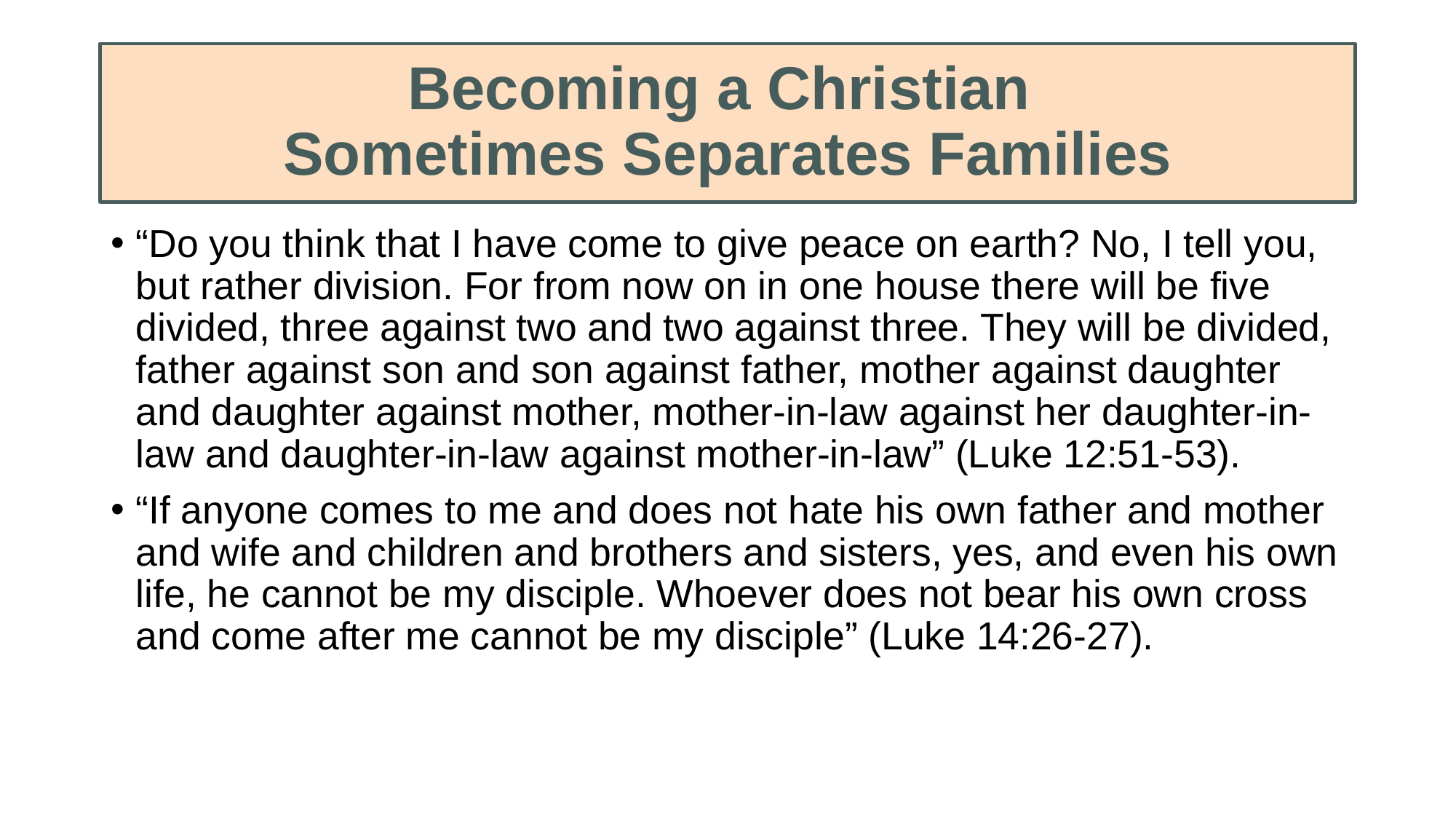

# Becoming a Christian Sometimes Separates Families
“Do you think that I have come to give peace on earth? No, I tell you, but rather division. For from now on in one house there will be five divided, three against two and two against three. They will be divided, father against son and son against father, mother against daughter and daughter against mother, mother-in-law against her daughter-in-law and daughter-in-law against mother-in-law” (Luke 12:51-53).
“If anyone comes to me and does not hate his own father and mother and wife and children and brothers and sisters, yes, and even his own life, he cannot be my disciple. Whoever does not bear his own cross and come after me cannot be my disciple” (Luke 14:26-27).